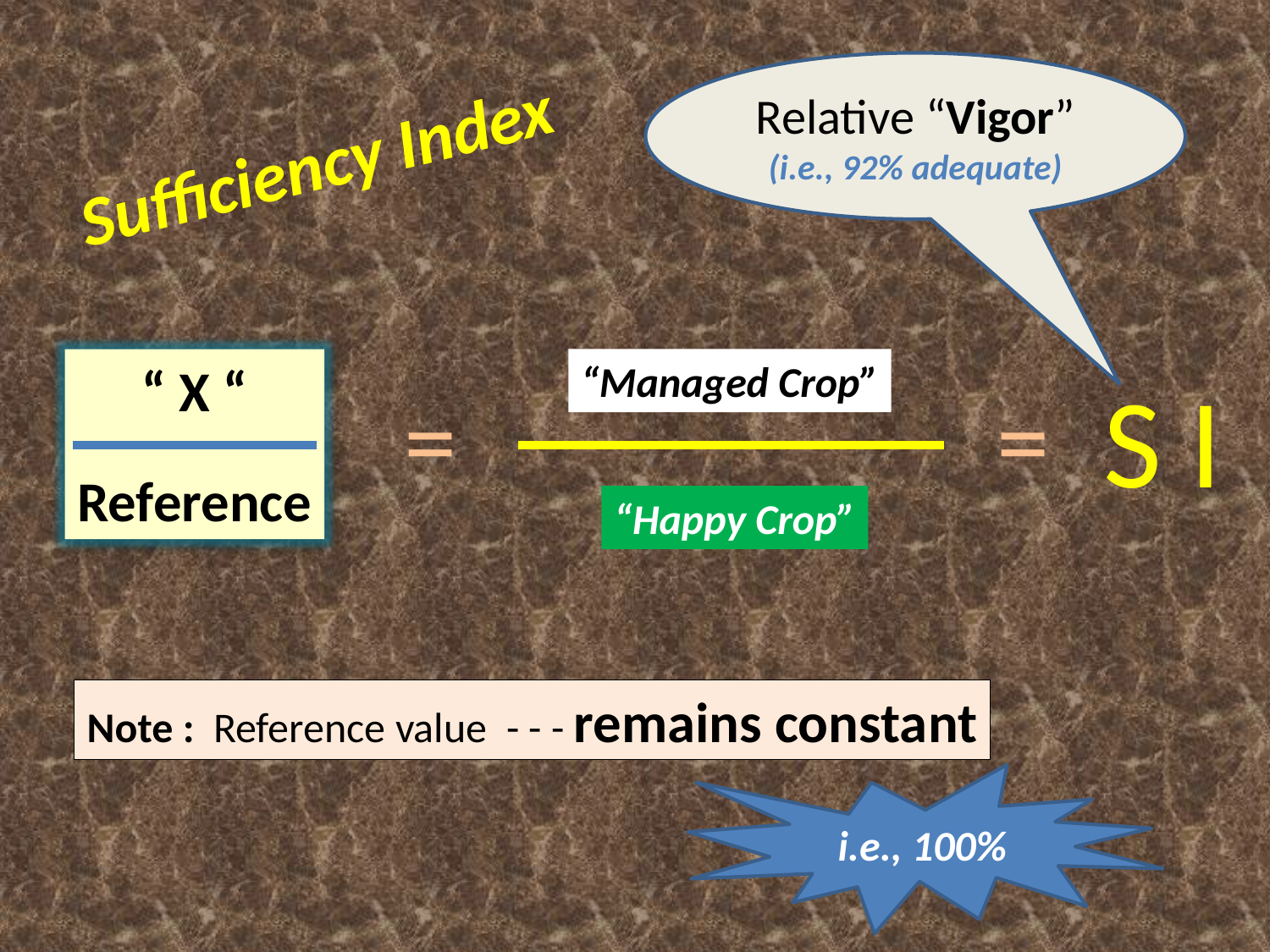

Relative “Vigor”
(i.e., 92% adequate)
Sufficiency Index
“ X “

Reference
“Managed Crop”
“Happy Crop”
S I
=
=
Note :  Reference value  - - - remains constant
i.e., 100%